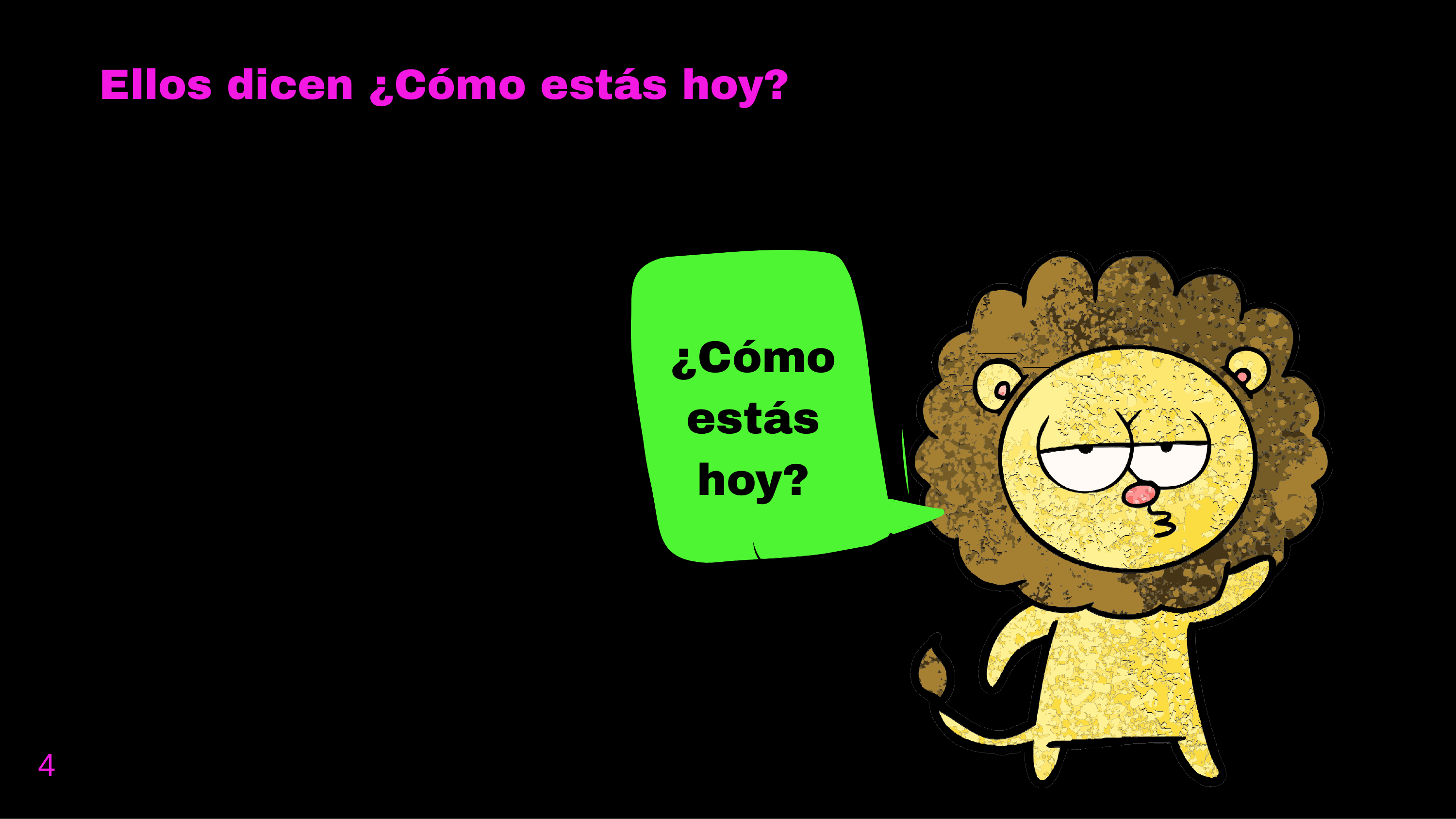

# Ellos dicen ¿Cómo estás hoy?

¿Cómo estás hoy?

4